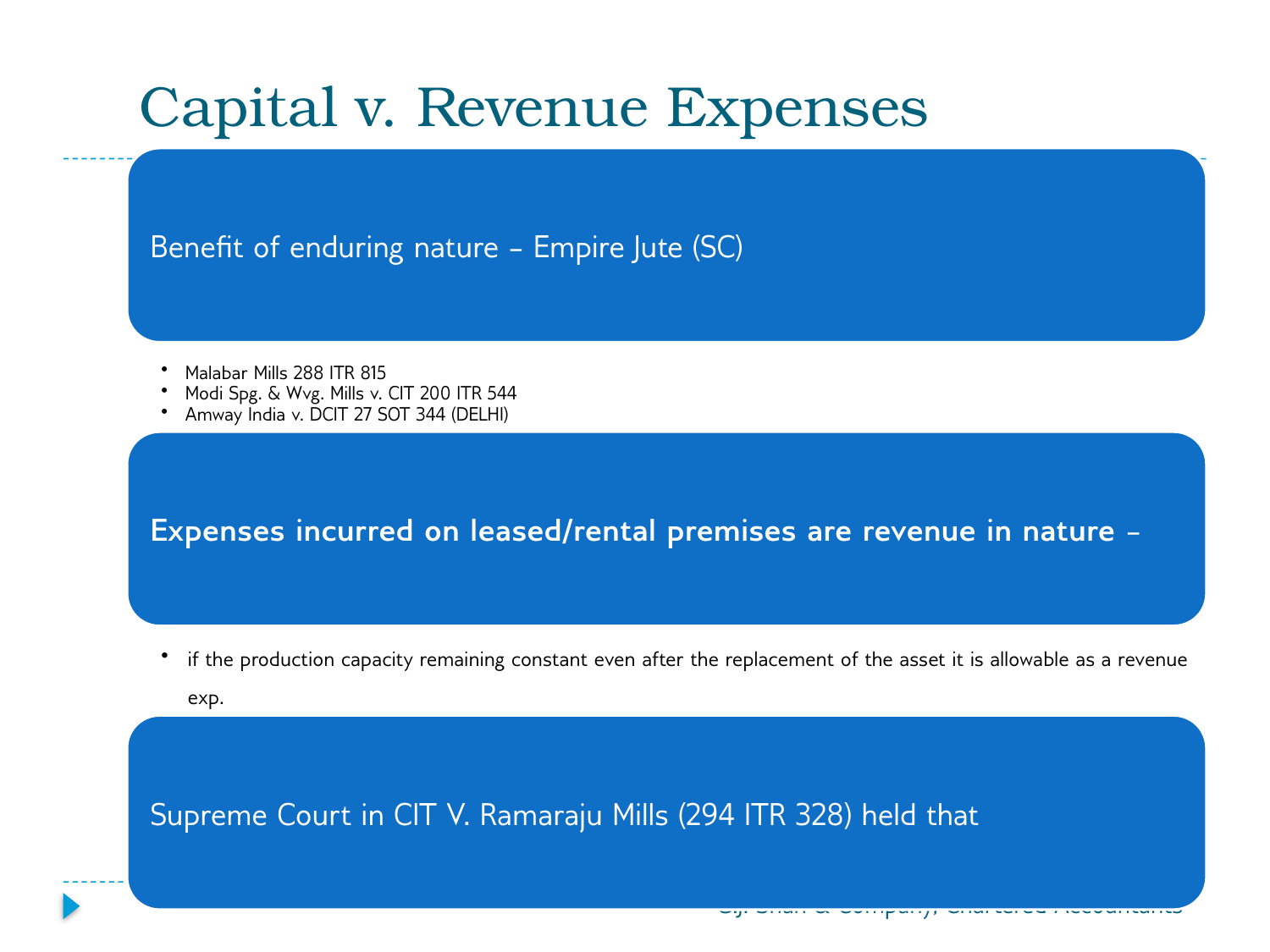

# Capital v. Revenue Expenses
Expenses incurred on leased/rental premises are revenue in nature –
Malabar Mills 288 ITR 815
Modi Spg. & Wvg. Mills v. CIT 200 ITR 544
Amway India v. DCIT 27 SOT 344 (DELHI)
Supreme Court in CIT V. Ramaraju Mills (294 ITR 328) held that
if the production capacity remaining constant even after the replacement of the asset it is allowable as a revenue exp.
Benefit of enduring nature – Empire Jute (SC)
G.J. Shah & Company, Chartered Accountants